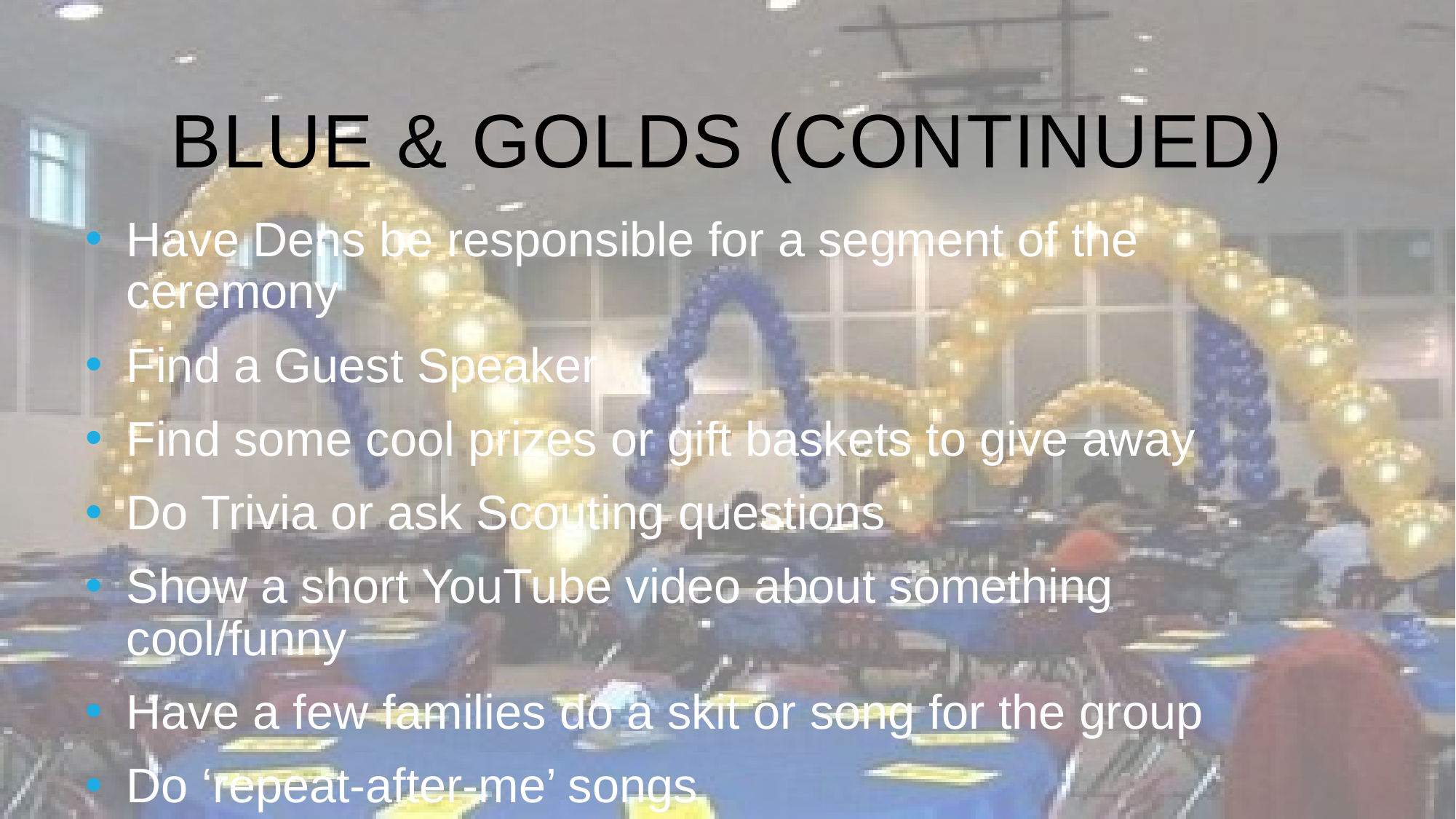

# BLUE & GOLDS (continued)
Have Dens be responsible for a segment of the ceremony
Find a Guest Speaker
Find some cool prizes or gift baskets to give away
Do Trivia or ask Scouting questions
Show a short YouTube video about something cool/funny
Have a few families do a skit or song for the group
Do ‘repeat-after-me’ songs
ADD A FOOTER
7